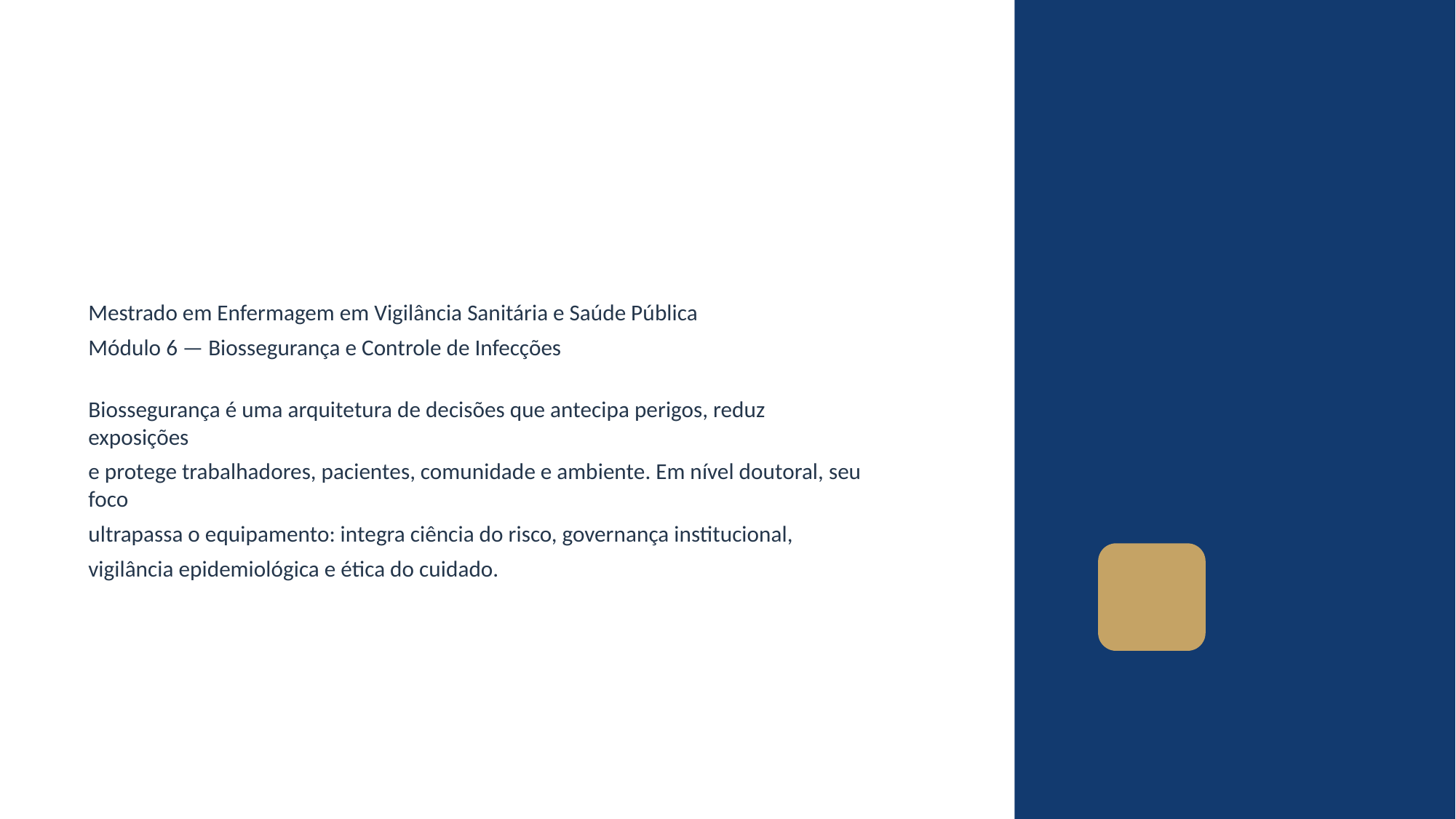

Mestrado em Enfermagem em Vigilância Sanitária e Saúde Pública
Módulo 6 — Biossegurança e Controle de Infecções

Biossegurança é uma arquitetura de decisões que antecipa perigos, reduz exposições
e protege trabalhadores, pacientes, comunidade e ambiente. Em nível doutoral, seu foco
ultrapassa o equipamento: integra ciência do risco, governança institucional,
vigilância epidemiológica e ética do cuidado.